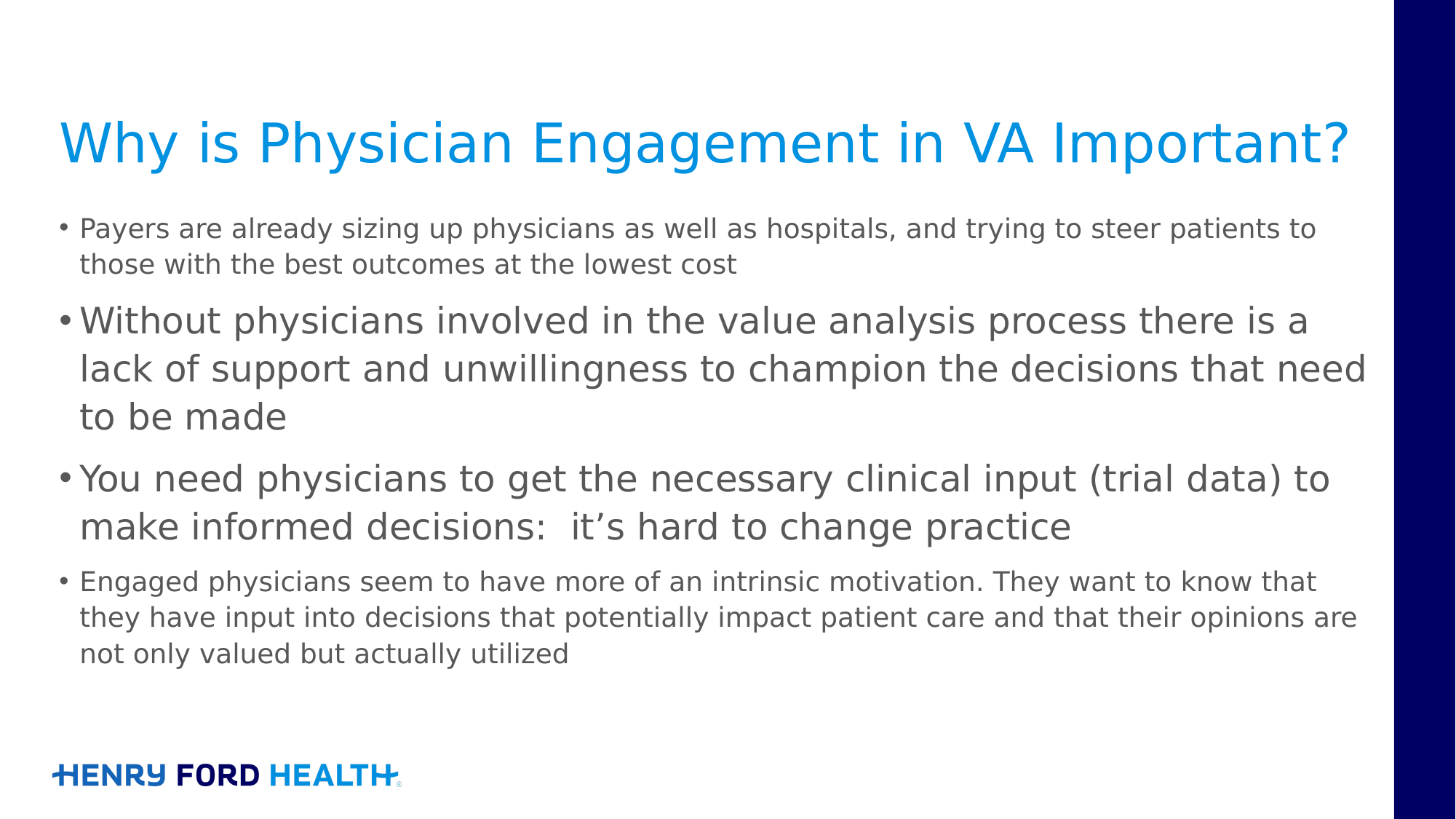

# Why is Physician Engagement in VA Important?
Payers are already sizing up physicians as well as hospitals, and trying to steer patients to those with the best outcomes at the lowest cost
Without physicians involved in the value analysis process there is a lack of support and unwillingness to champion the decisions that need to be made
You need physicians to get the necessary clinical input (trial data) to make informed decisions:  it’s hard to change practice
Engaged physicians seem to have more of an intrinsic motivation. They want to know that they have input into decisions that potentially impact patient care and that their opinions are not only valued but actually utilized